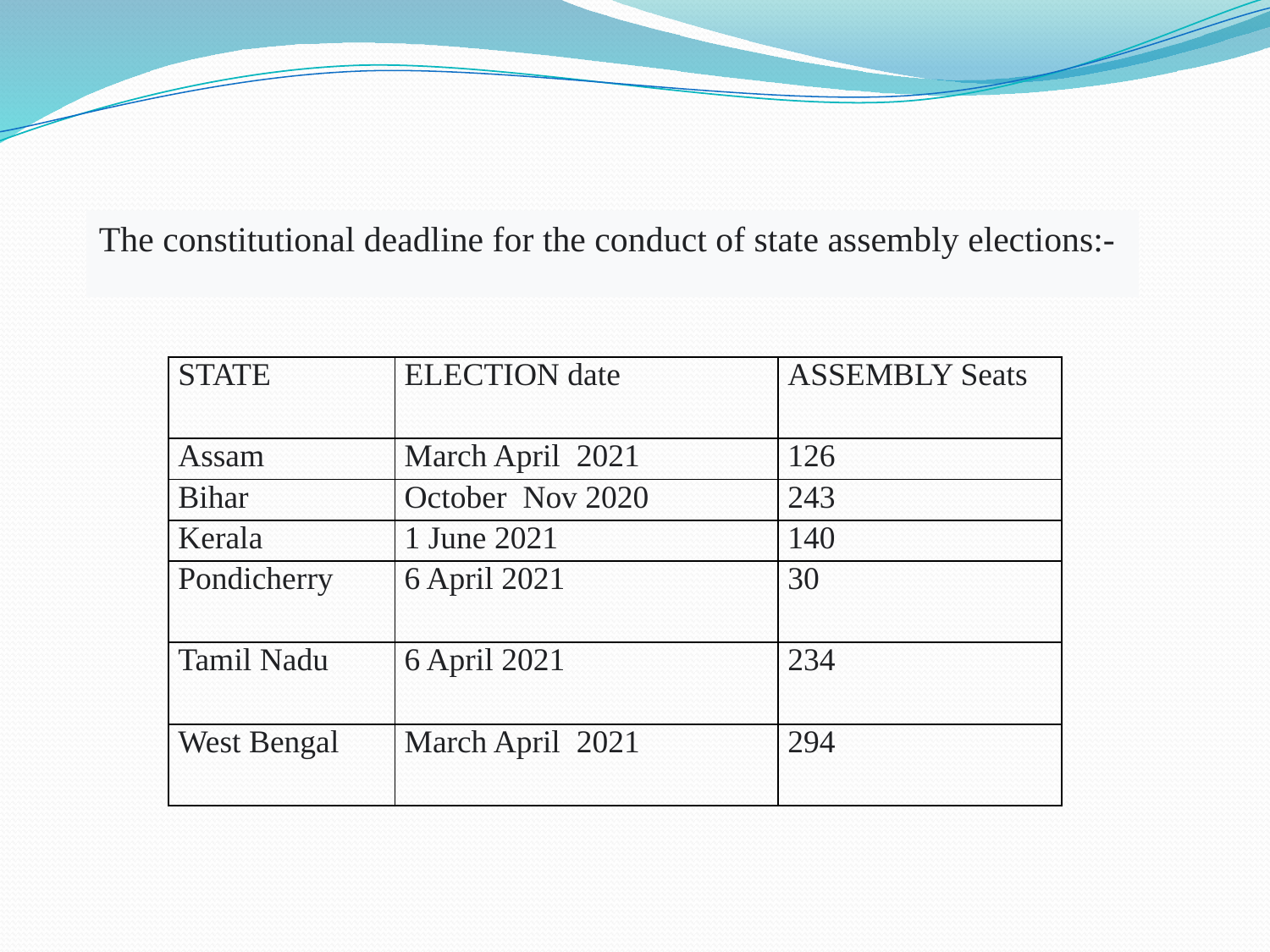

The constitutional deadline for the conduct of state assembly elections:-

| STATE | ELECTION date | ASSEMBLY Seats |
| --- | --- | --- |
| Assam | March April 2021 | 126 |
| Bihar | October Nov 2020 | 243 |
| Kerala | 1 June 2021 | 140 |
| Pondicherry | 6 April 2021 | 30 |
| Tamil Nadu | 6 April 2021 | 234 |
| West Bengal | March April 2021 | 294 |